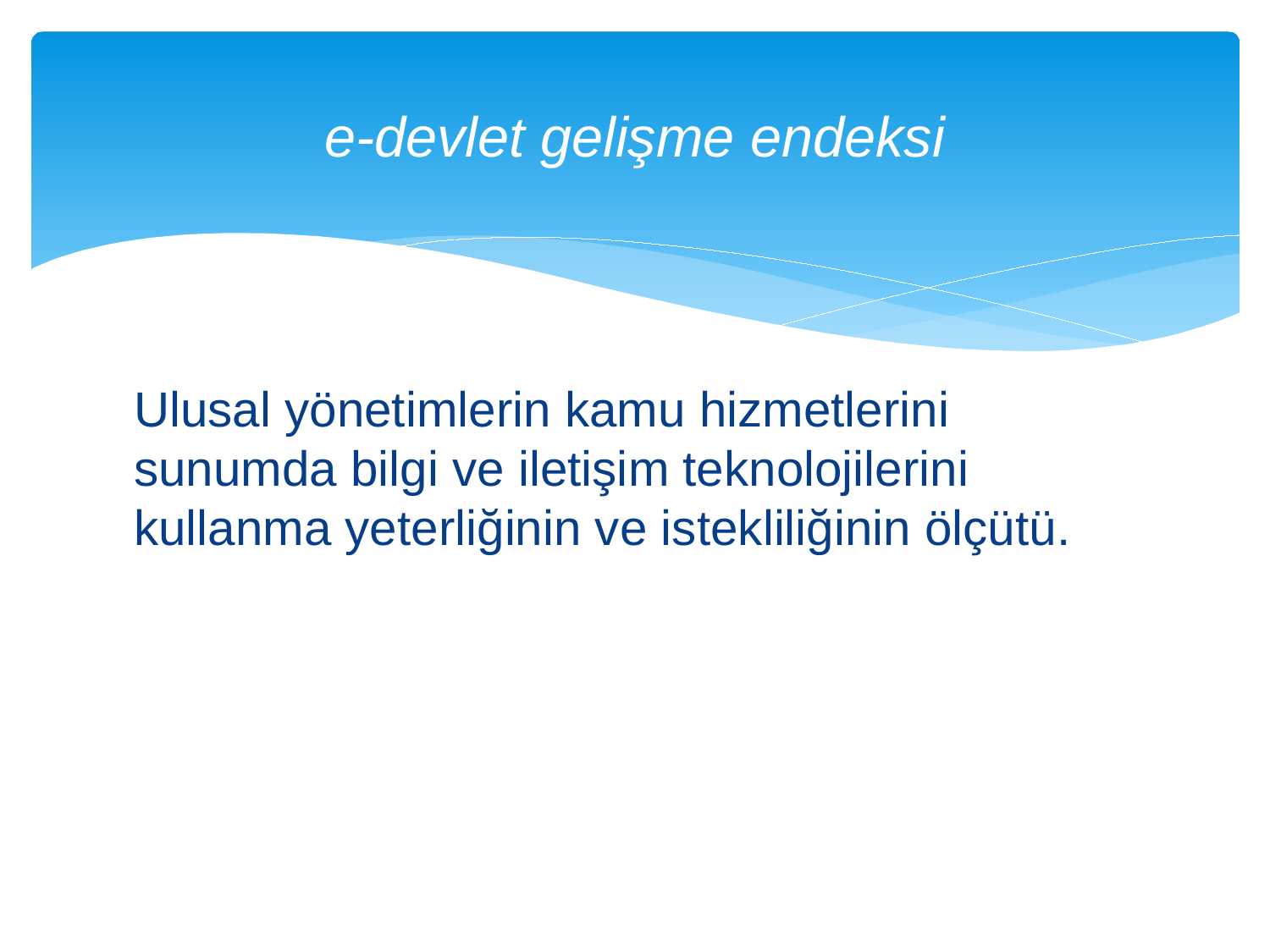

# e-devlet gelişme endeksi
Ulusal yönetimlerin kamu hizmetlerini sunumda bilgi ve iletişim teknolojilerini kullanma yeterliğinin ve istekliliğinin ölçütü.